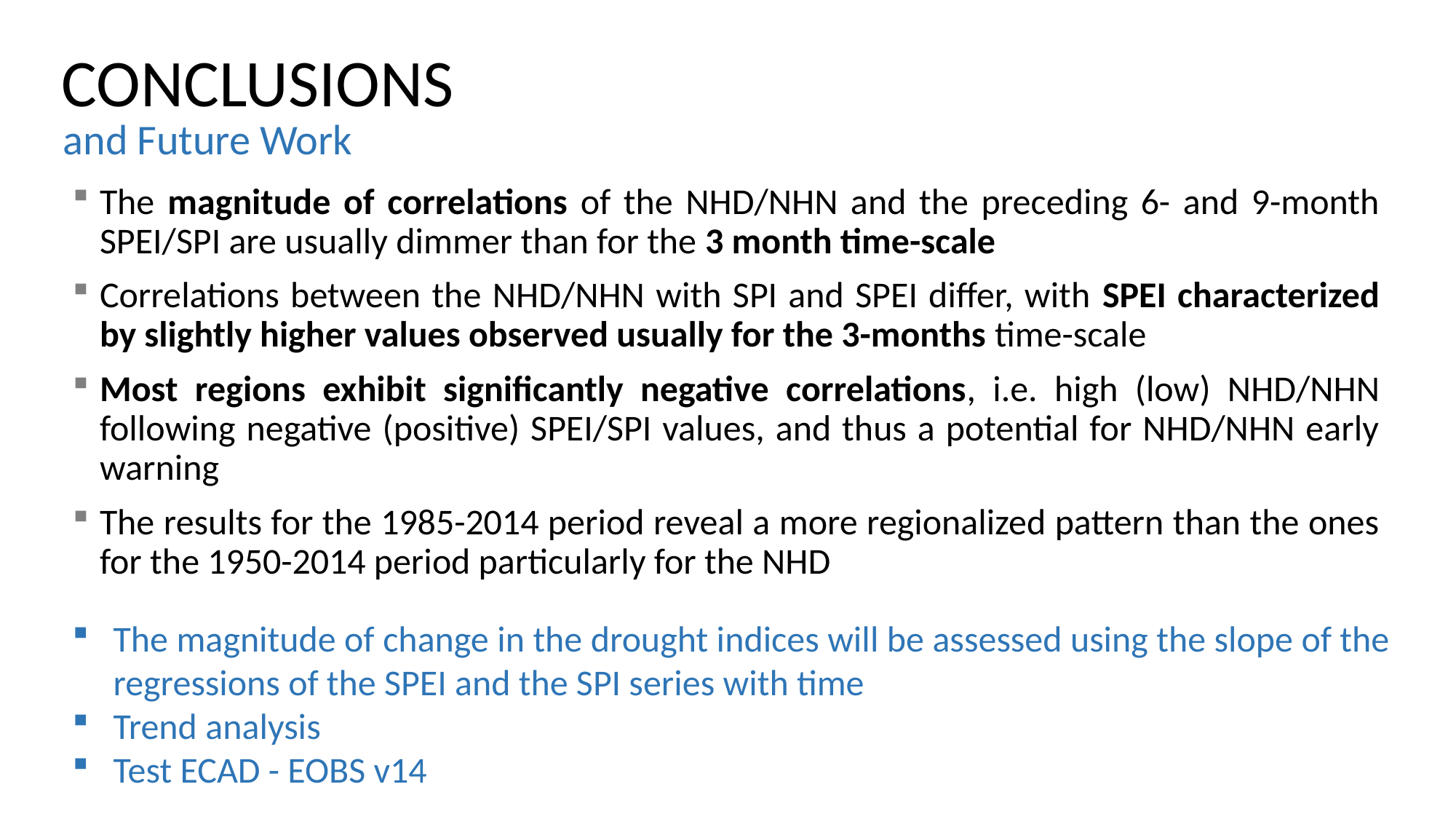

# CONCLUSIONS
and Future Work
The magnitude of correlations of the NHD/NHN and the preceding 6- and 9-month SPEI/SPI are usually dimmer than for the 3 month time-scale
Correlations between the NHD/NHN with SPI and SPEI differ, with SPEI characterized by slightly higher values observed usually for the 3-months time-scale
Most regions exhibit significantly negative correlations, i.e. high (low) NHD/NHN following negative (positive) SPEI/SPI values, and thus a potential for NHD/NHN early warning
The results for the 1985-2014 period reveal a more regionalized pattern than the ones for the 1950-2014 period particularly for the NHD
The magnitude of change in the drought indices will be assessed using the slope of the regressions of the SPEI and the SPI series with time
Trend analysis
Test ECAD - EOBS v14